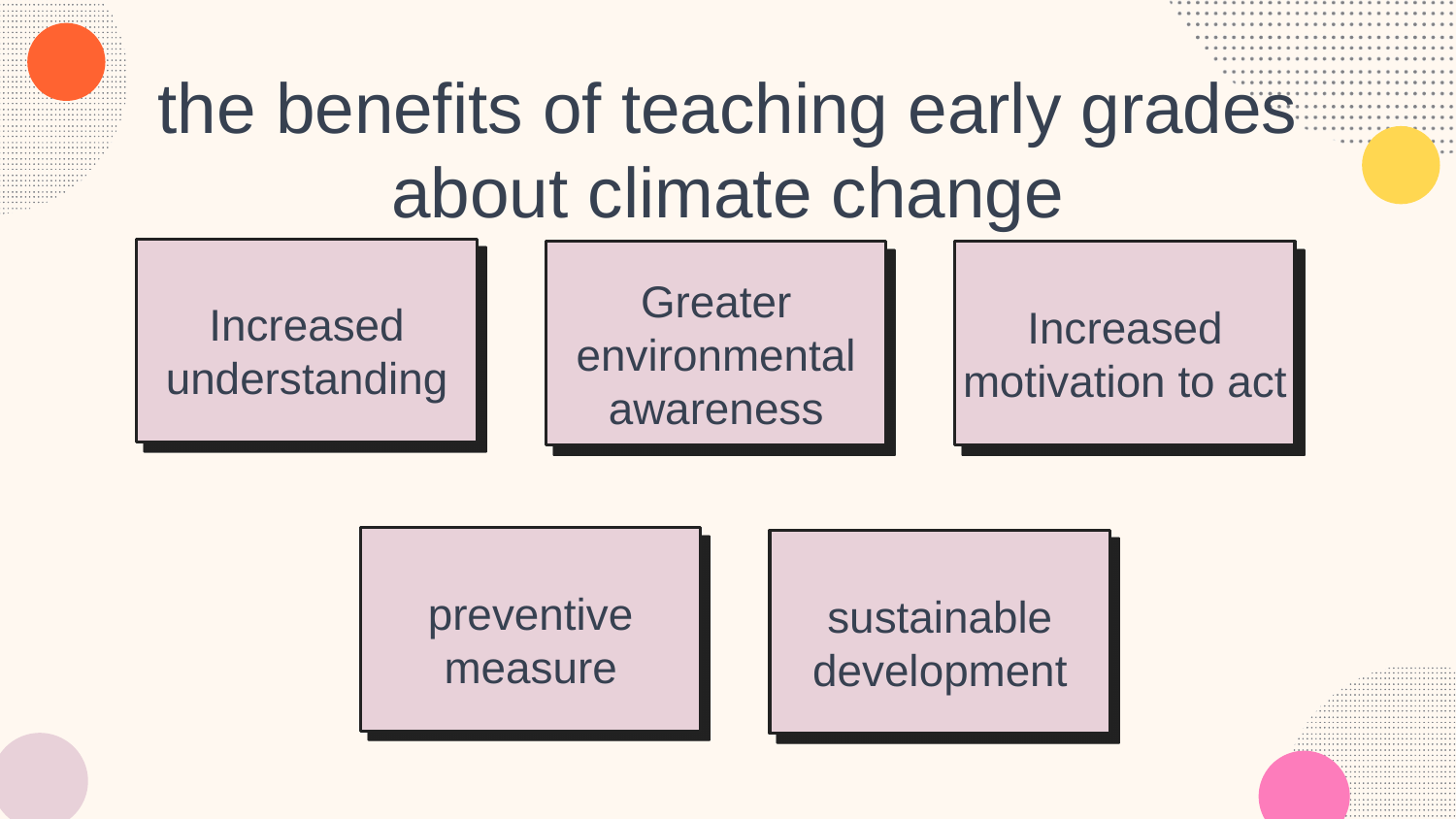

# the benefits of teaching early grades about climate change

Increased understanding

Greater environmental awareness
Increased motivation to act

preventive measure

sustainable development